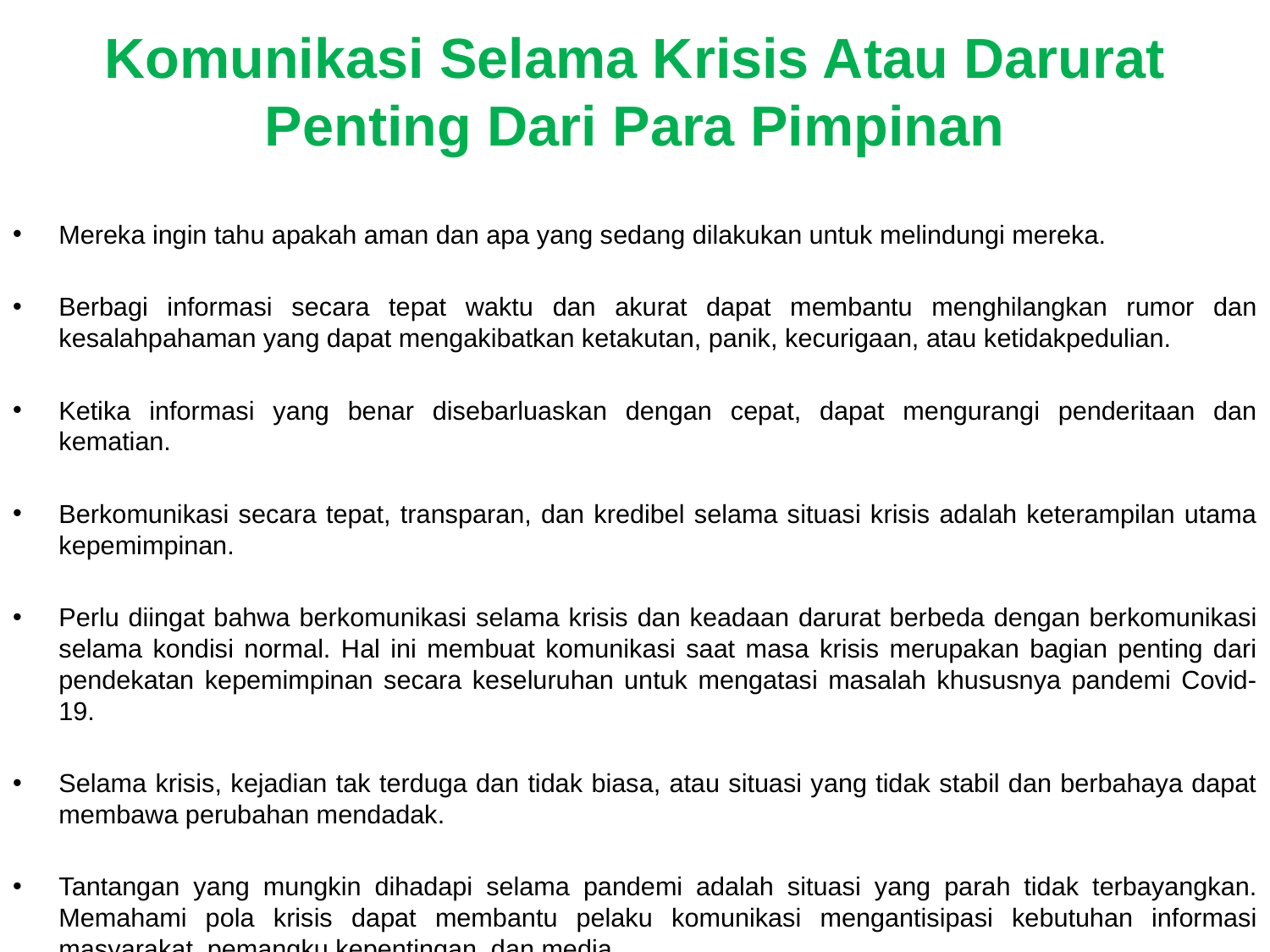

# Komunikasi Selama Krisis Atau Darurat Penting Dari Para Pimpinan
Mereka ingin tahu apakah aman dan apa yang sedang dilakukan untuk melindungi mereka.

Berbagi informasi secara tepat waktu dan akurat dapat membantu menghilangkan rumor dan kesalahpahaman yang dapat mengakibatkan ketakutan, panik, kecurigaan, atau ketidakpedulian.

Ketika informasi yang benar disebarluaskan dengan cepat, dapat mengurangi penderitaan dan kematian.

Berkomunikasi secara tepat, transparan, dan kredibel selama situasi krisis adalah keterampilan utama kepemimpinan.

Perlu diingat bahwa berkomunikasi selama krisis dan keadaan darurat berbeda dengan berkomunikasi selama kondisi normal. Hal ini membuat komunikasi saat masa krisis merupakan bagian penting dari pendekatan kepemimpinan secara keseluruhan untuk mengatasi masalah khususnya pandemi Covid-19.

Selama krisis, kejadian tak terduga dan tidak biasa, atau situasi yang tidak stabil dan berbahaya dapat membawa perubahan mendadak.

Tantangan yang mungkin dihadapi selama pandemi adalah situasi yang parah tidak terbayangkan. Memahami pola krisis dapat membantu pelaku komunikasi mengantisipasi kebutuhan informasi masyarakat, pemangku kepentingan, dan media.